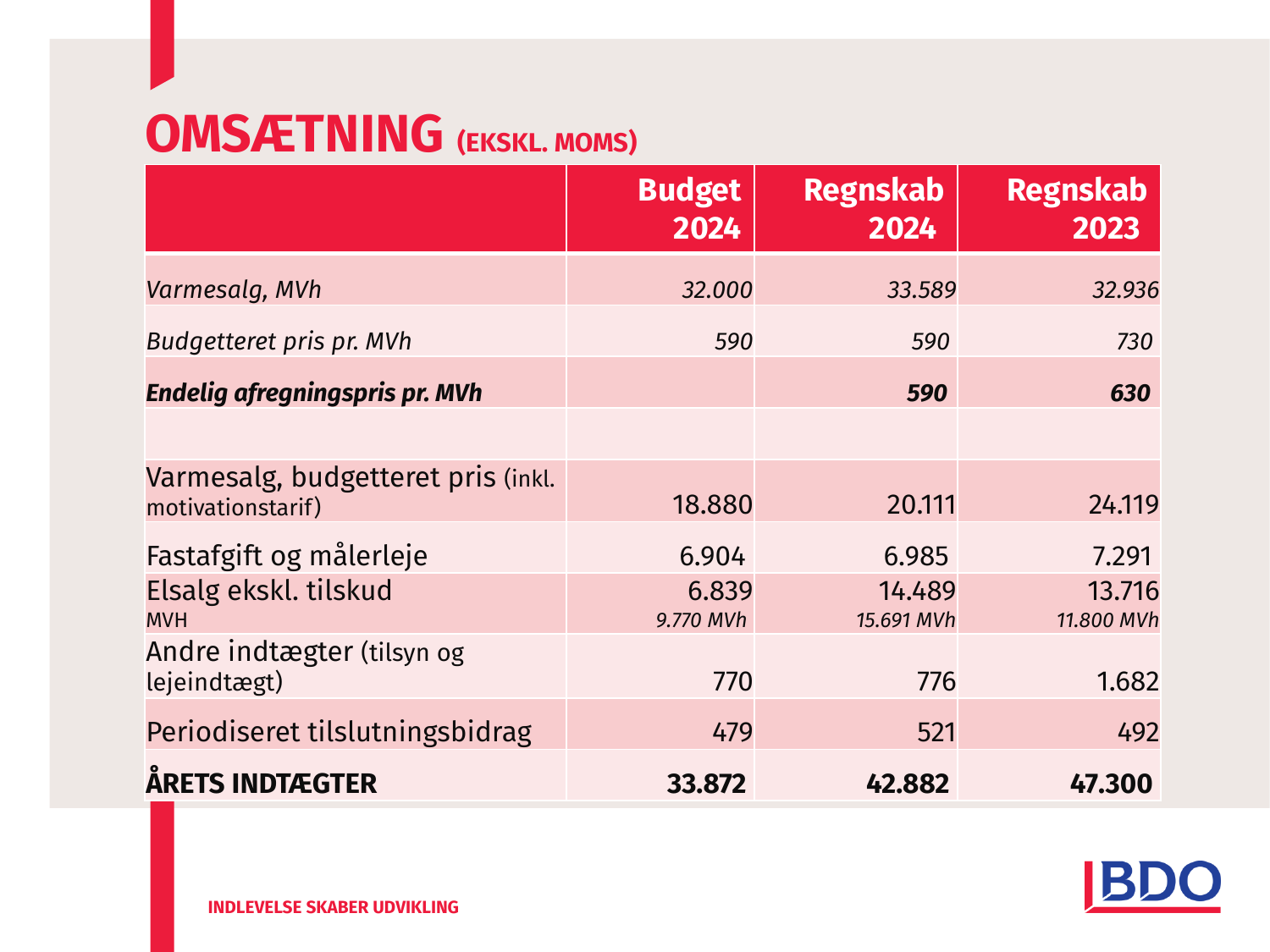

# Omsætning (EKSKL. MOMS)
|  | Budget 2024 | Regnskab 2024 | Regnskab 2023 |
| --- | --- | --- | --- |
| Varmesalg, MVh | 32.000 | 33.589 | 32.936 |
| Budgetteret pris pr. MVh | 590 | 590 | 730 |
| Endelig afregningspris pr. MVh |  | 590 | 630 |
|  |  |  |  |
| Varmesalg, budgetteret pris (inkl. motivationstarif) | 18.880 | 20.111 | 24.119 |
| Fastafgift og målerleje | 6.904 | 6.985 | 7.291 |
| Elsalg ekskl. tilskud MVH | 6.839 9.770 MVh | 14.489 15.691 MVh | 13.716 11.800 MVh |
| Andre indtægter (tilsyn og lejeindtægt) | 770 | 776 | 1.682 |
| Periodiseret tilslutningsbidrag | 479 | 521 | 492 |
| ÅRETS INDTÆGTER | 33.872 | 42.882 | 47.300 |